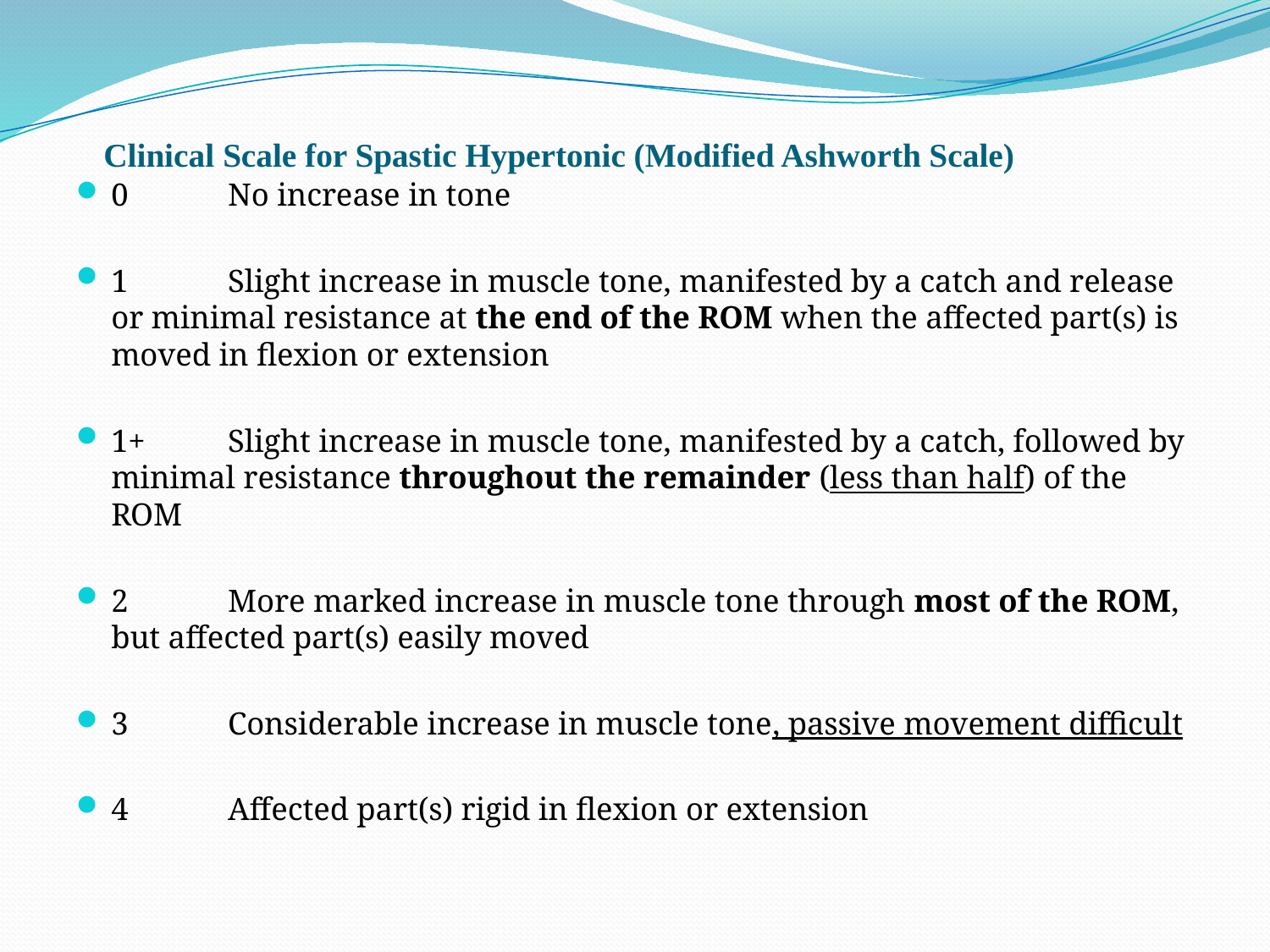

# Clinical Scale for Spastic Hypertonic (Modified Ashworth Scale)
0	No increase in tone

1	Slight increase in muscle tone, manifested by a catch and release or minimal resistance at the end of the ROM when the affected part(s) is moved in flexion or extension

1+	Slight increase in muscle tone, manifested by a catch, followed by minimal resistance throughout the remainder (less than half) of the ROM

2	More marked increase in muscle tone through most of the ROM, but affected part(s) easily moved

3	Considerable increase in muscle tone, passive movement difficult

4	Affected part(s) rigid in flexion or extension